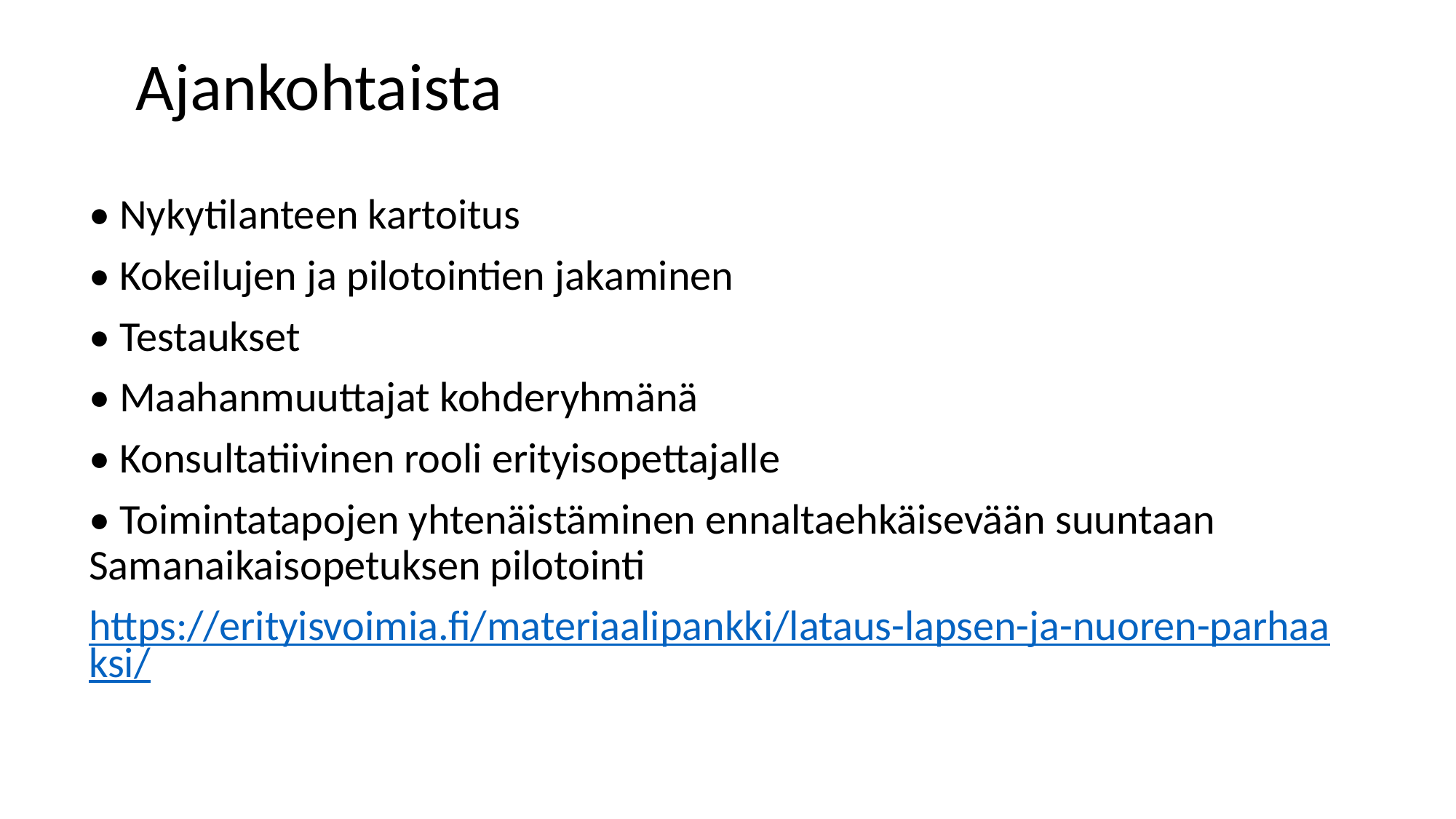

# Ajankohtaista
• Nykytilanteen kartoitus
• Kokeilujen ja pilotointien jakaminen
• Testaukset
• Maahanmuuttajat kohderyhmänä
• Konsultatiivinen rooli erityisopettajalle
• Toimintatapojen yhtenäistäminen ennaltaehkäisevään suuntaan  Samanaikaisopetuksen pilotointi
https://erityisvoimia.fi/materiaalipankki/lataus-lapsen-ja-nuoren-parhaaksi/